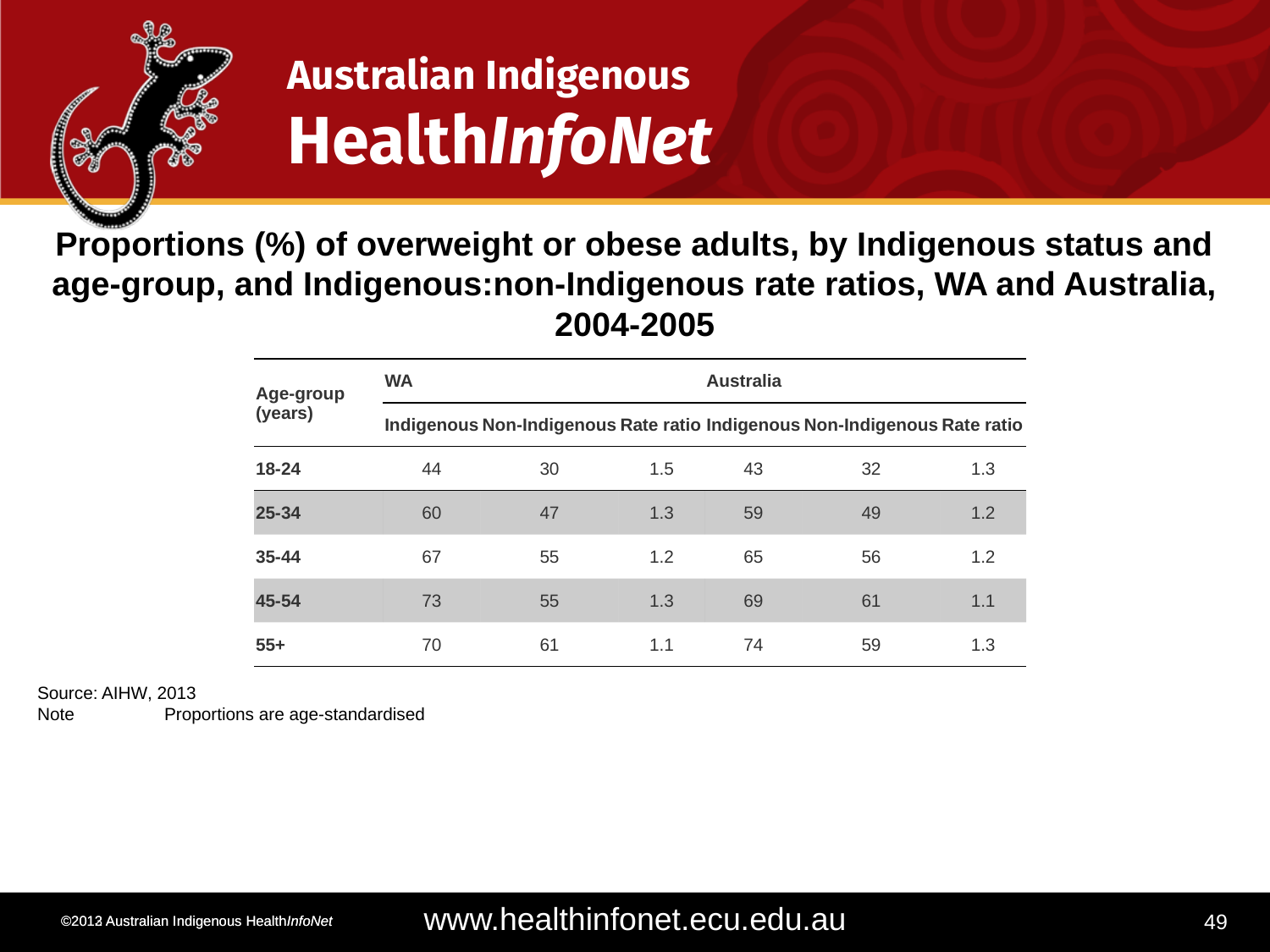

Proportions (%) of overweight or obese adults, by Indigenous status and age-group, and Indigenous:non-Indigenous rate ratios, WA and Australia, 2004-2005
| Age-group (years) | WA |  |  | Australia |  |  |
| --- | --- | --- | --- | --- | --- | --- |
|  | Indigenous | Non-Indigenous | Rate ratio | Indigenous | Non-Indigenous | Rate ratio |
| 18-24 | 44 | 30 | 1.5 | 43 | 32 | 1.3 |
| 25-34 | 60 | 47 | 1.3 | 59 | 49 | 1.2 |
| 35-44 | 67 | 55 | 1.2 | 65 | 56 | 1.2 |
| 45-54 | 73 | 55 | 1.3 | 69 | 61 | 1.1 |
| 55+ | 70 | 61 | 1.1 | 74 | 59 | 1.3 |
Source: AIHW, 2013
Note	Proportions are age-standardised